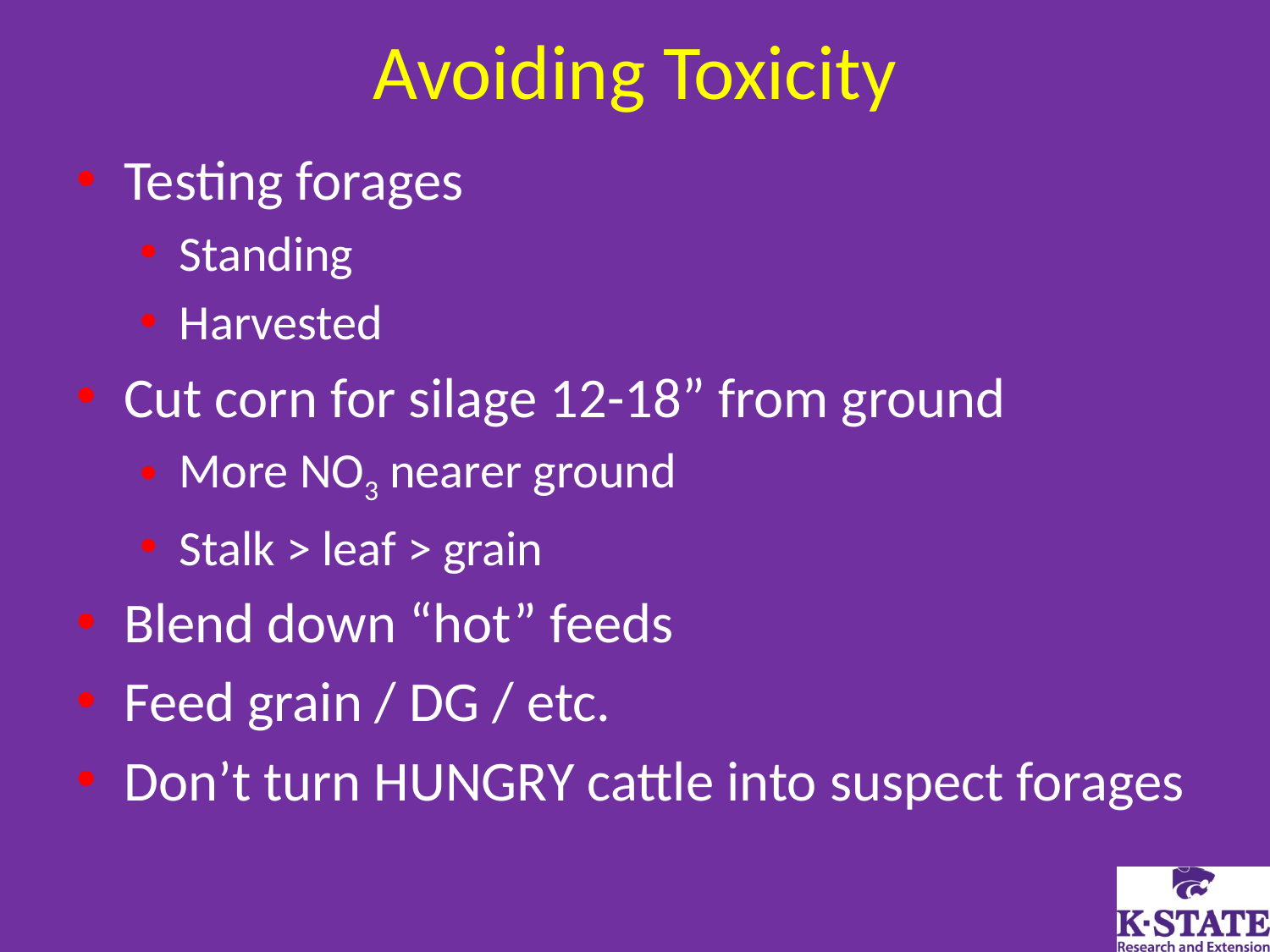

# Avoiding Toxicity
Testing forages
Standing
Harvested
Cut corn for silage 12-18” from ground
More NO3 nearer ground
Stalk > leaf > grain
Blend down “hot” feeds
Feed grain / DG / etc.
Don’t turn HUNGRY cattle into suspect forages